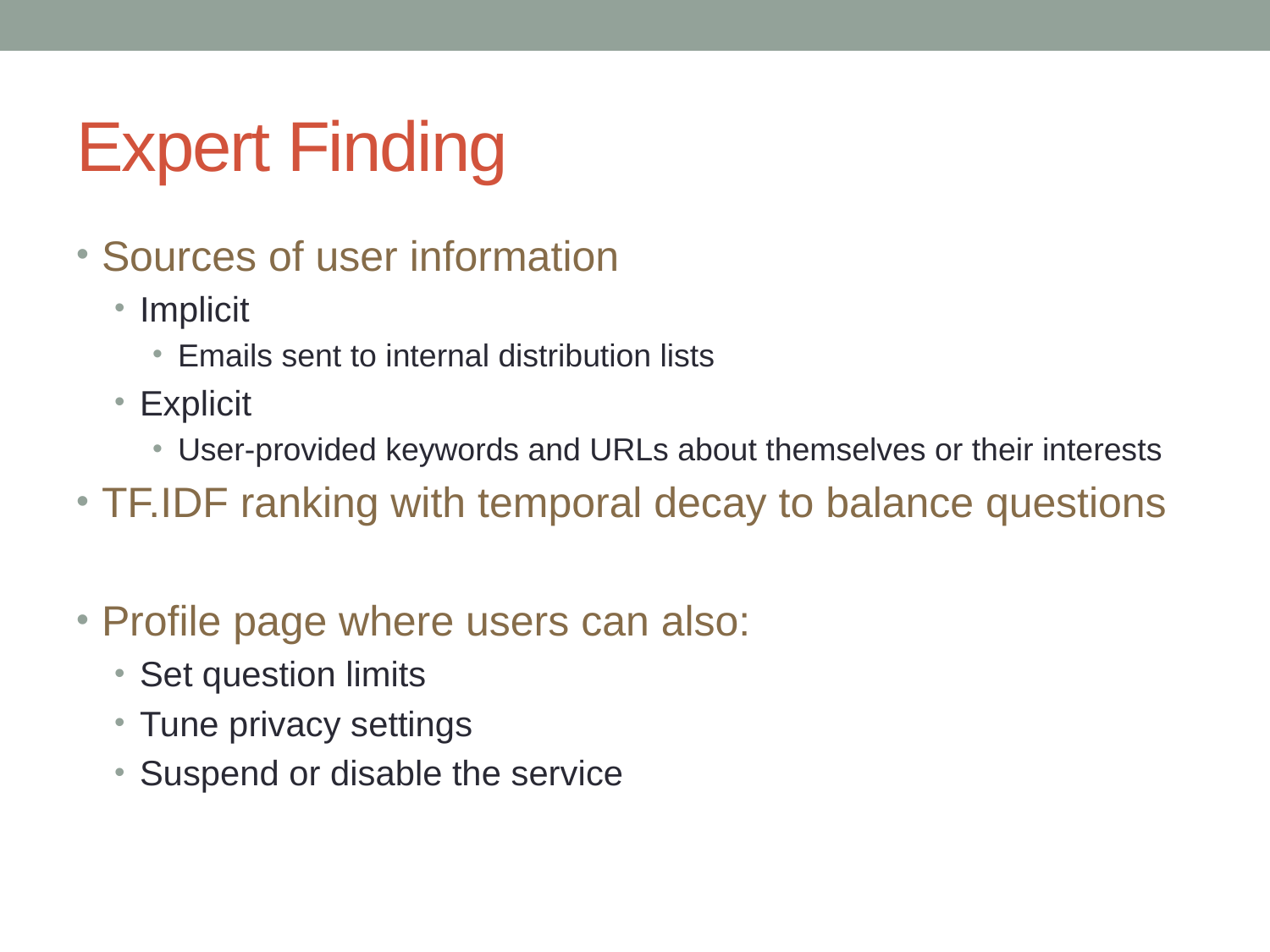

# Expert Finding
Sources of user information
Implicit
Emails sent to internal distribution lists
Explicit
User-provided keywords and URLs about themselves or their interests
TF.IDF ranking with temporal decay to balance questions

Profile page where users can also:
Set question limits
Tune privacy settings
Suspend or disable the service